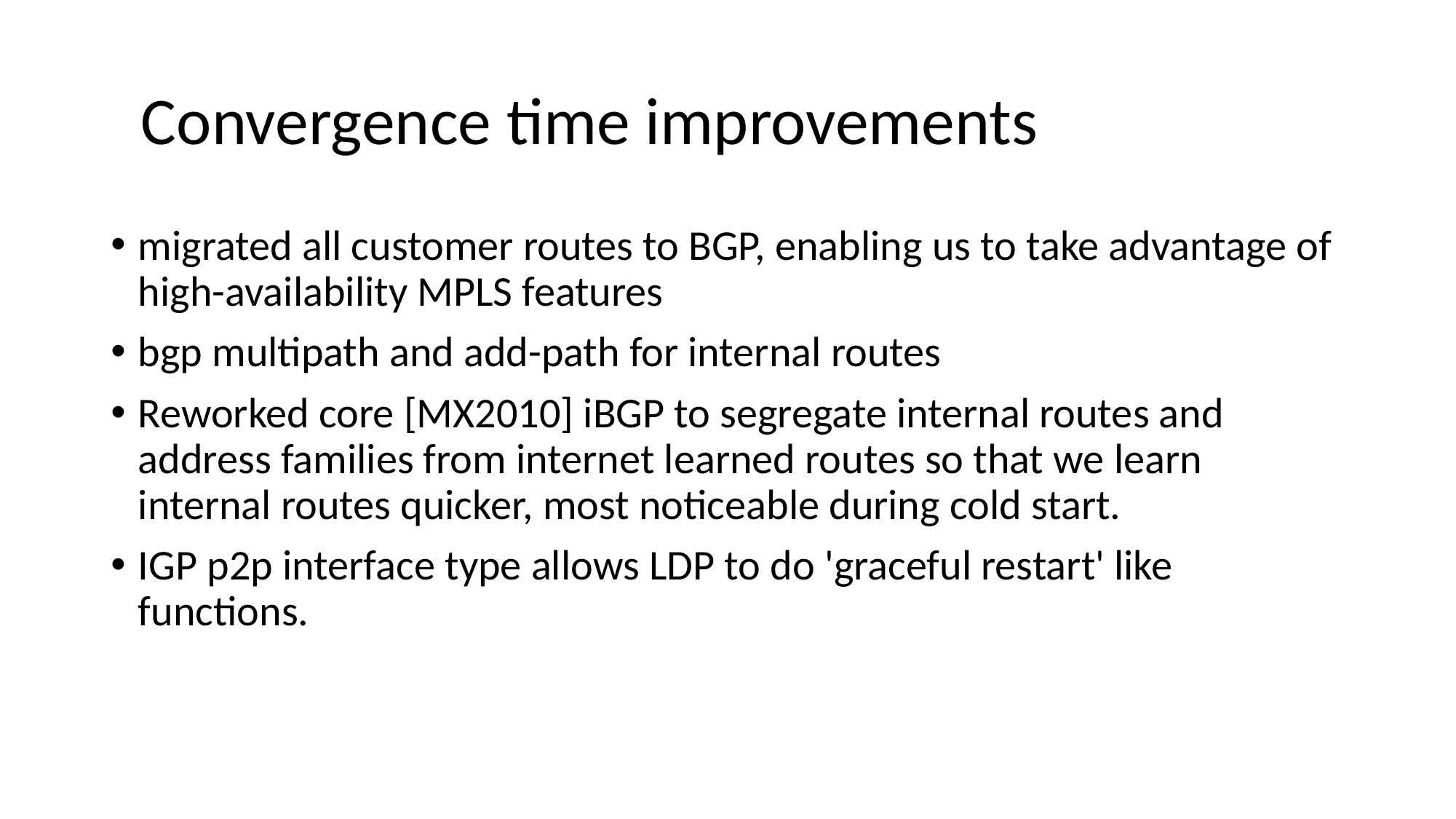

# Convergence time improvements
migrated all customer routes to BGP, enabling us to take advantage of high-availability MPLS features
bgp multipath and add-path for internal routes
Reworked core [MX2010] iBGP to segregate internal routes and address families from internet learned routes so that we learn internal routes quicker, most noticeable during cold start.
IGP p2p interface type allows LDP to do 'graceful restart' like functions.